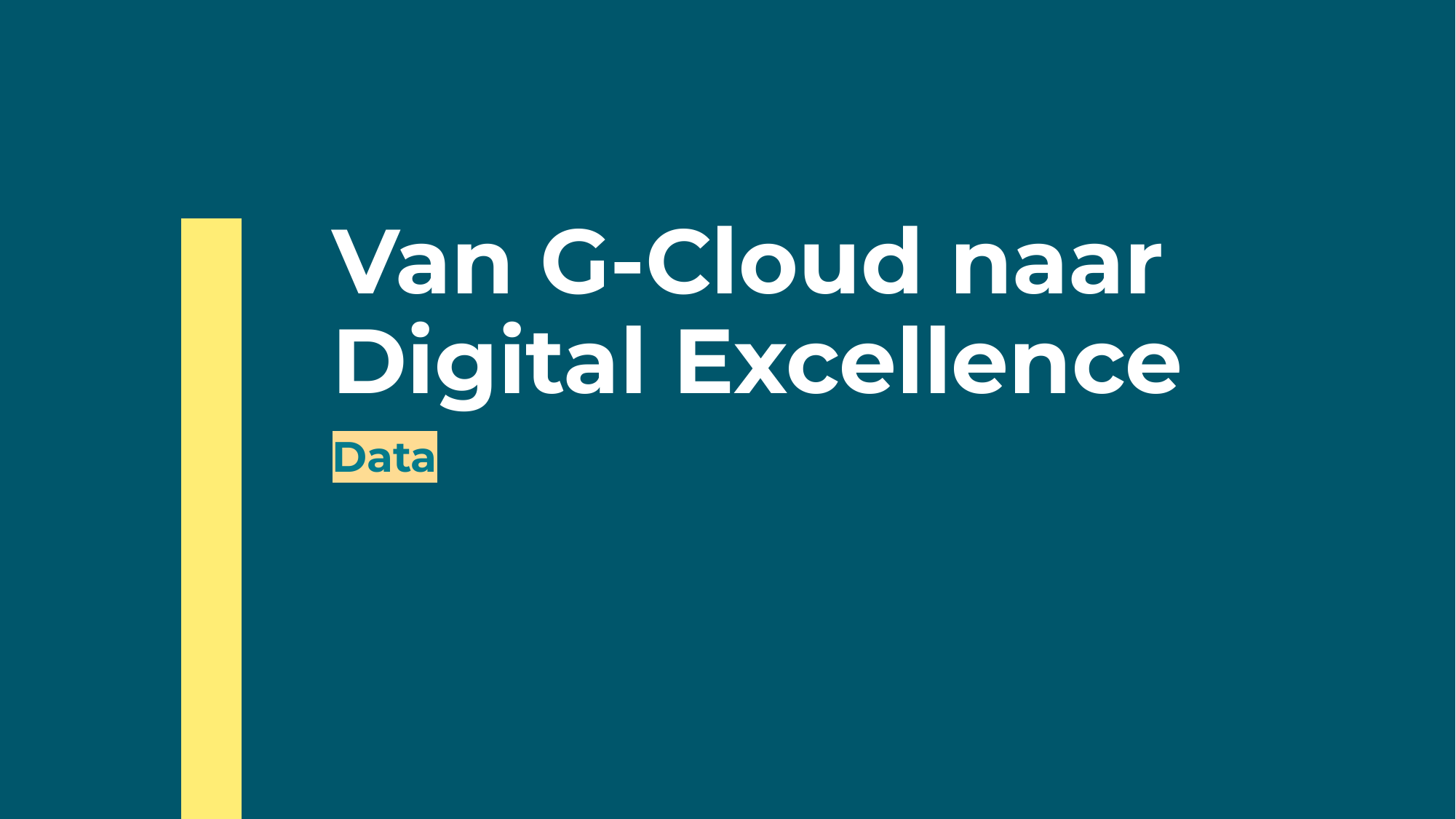

# Van G-Cloud naar Digital Excellence
Data